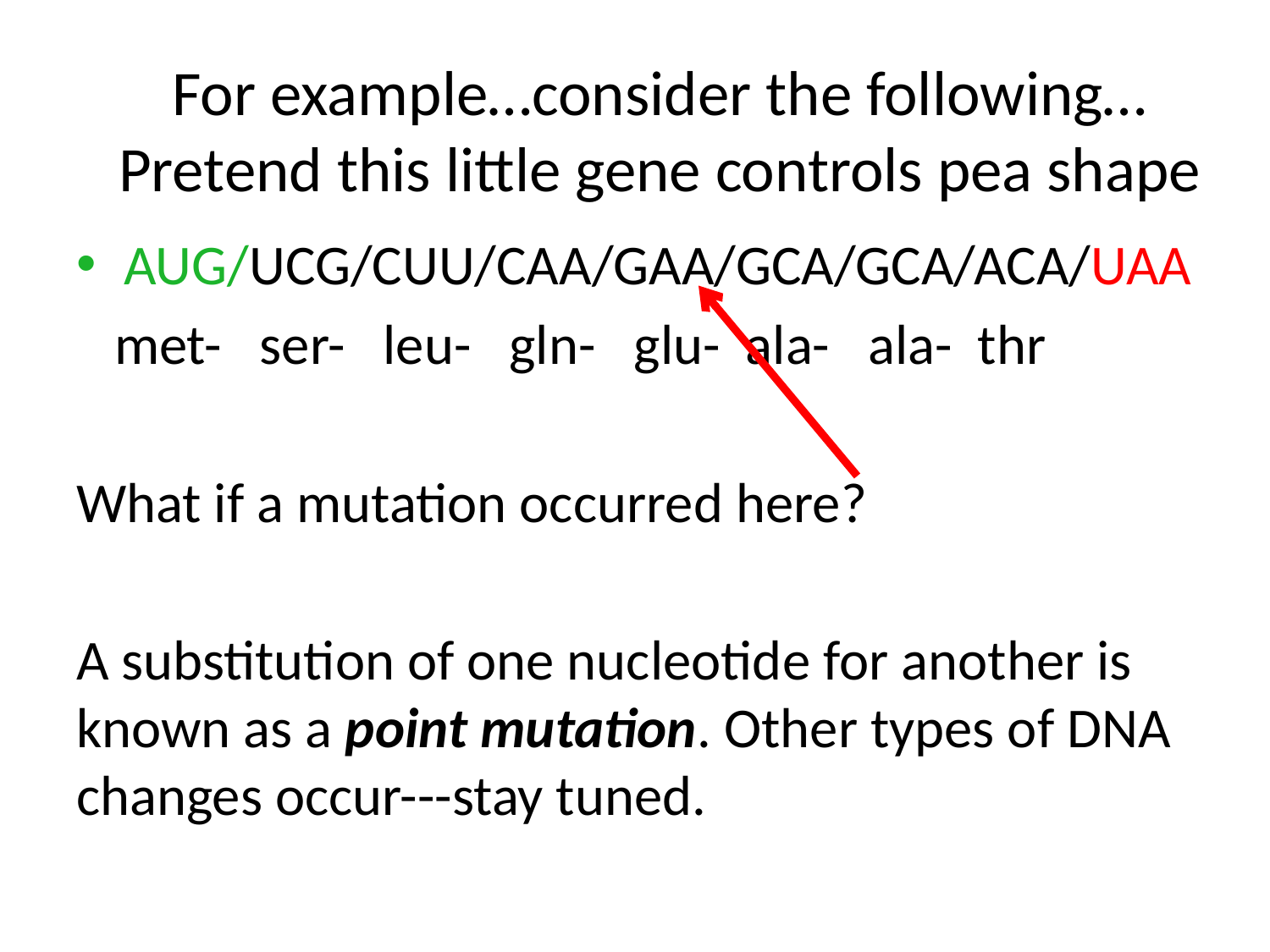

# For example…consider the following… Pretend this little gene controls pea shape
AUG/UCG/CUU/CAA/GAA/GCA/GCA/ACA/UAA
   met-   ser-   leu-   gln-   glu-  ala-   ala-  thr

What if a mutation occurred here?

A substitution of one nucleotide for another is known as a point mutation. Other types of DNA changes occur---stay tuned.